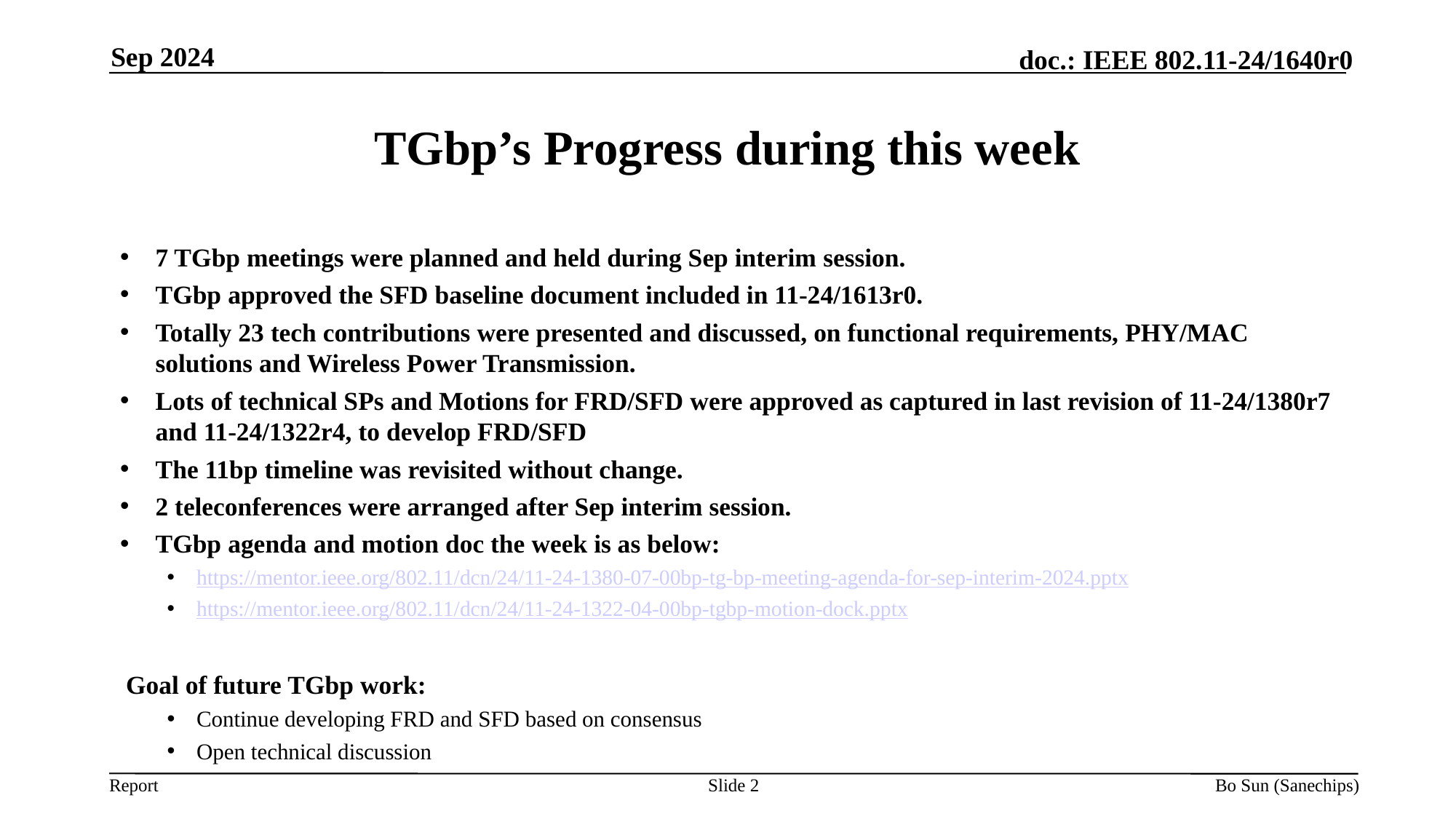

Sep 2024
# TGbp’s Progress during this week
7 TGbp meetings were planned and held during Sep interim session.
TGbp approved the SFD baseline document included in 11-24/1613r0.
Totally 23 tech contributions were presented and discussed, on functional requirements, PHY/MAC solutions and Wireless Power Transmission.
Lots of technical SPs and Motions for FRD/SFD were approved as captured in last revision of 11-24/1380r7 and 11-24/1322r4, to develop FRD/SFD
The 11bp timeline was revisited without change.
2 teleconferences were arranged after Sep interim session.
TGbp agenda and motion doc the week is as below:
https://mentor.ieee.org/802.11/dcn/24/11-24-1380-07-00bp-tg-bp-meeting-agenda-for-sep-interim-2024.pptx
https://mentor.ieee.org/802.11/dcn/24/11-24-1322-04-00bp-tgbp-motion-dock.pptx

Goal of future TGbp work:
Continue developing FRD and SFD based on consensus
Open technical discussion
Slide 2
Bo Sun (Sanechips)